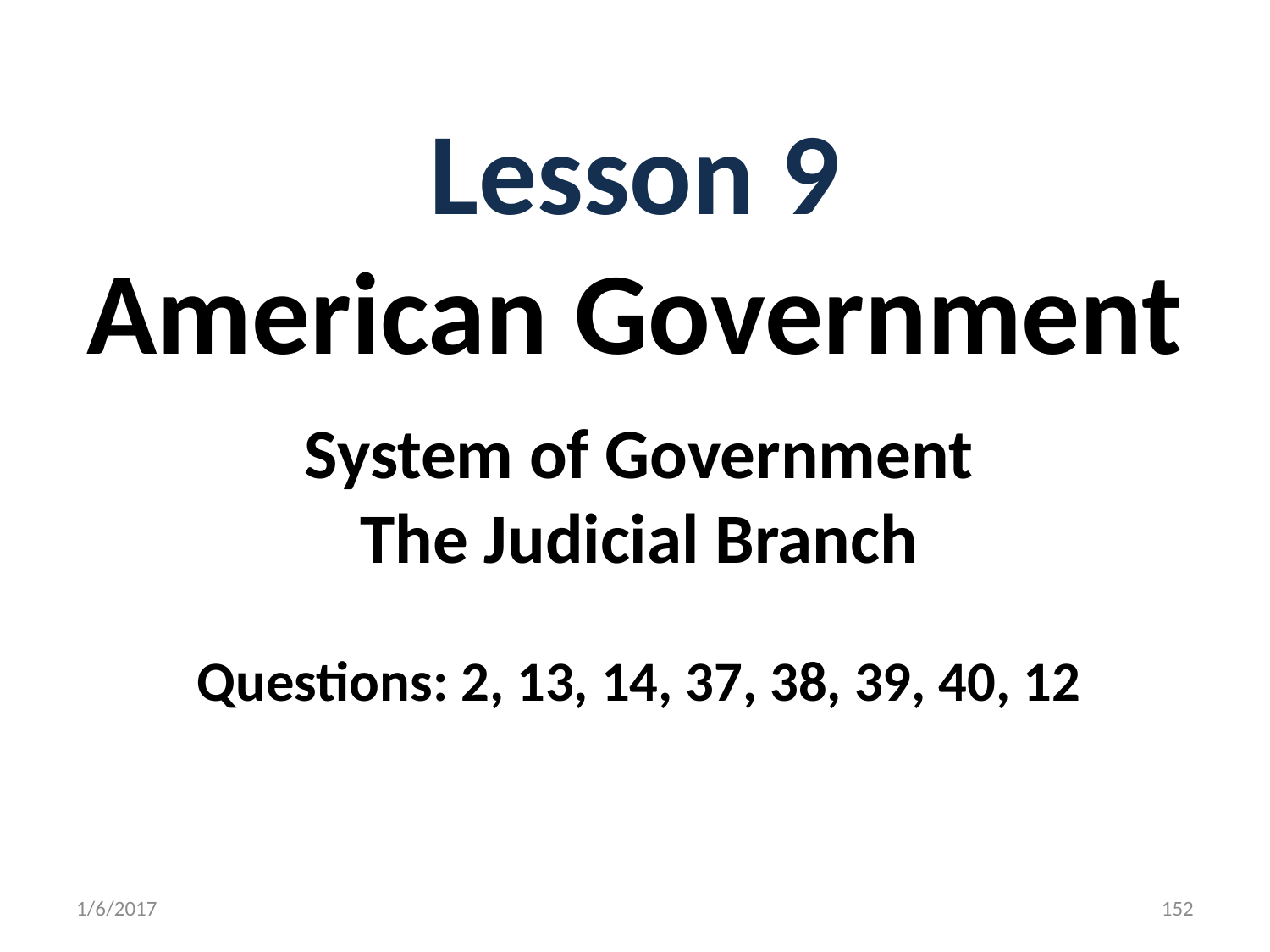

Lesson 9
American Government
System of Government
The Judicial Branch

Questions: 2, 13, 14, 37, 38, 39, 40, 12
1/6/2017
152